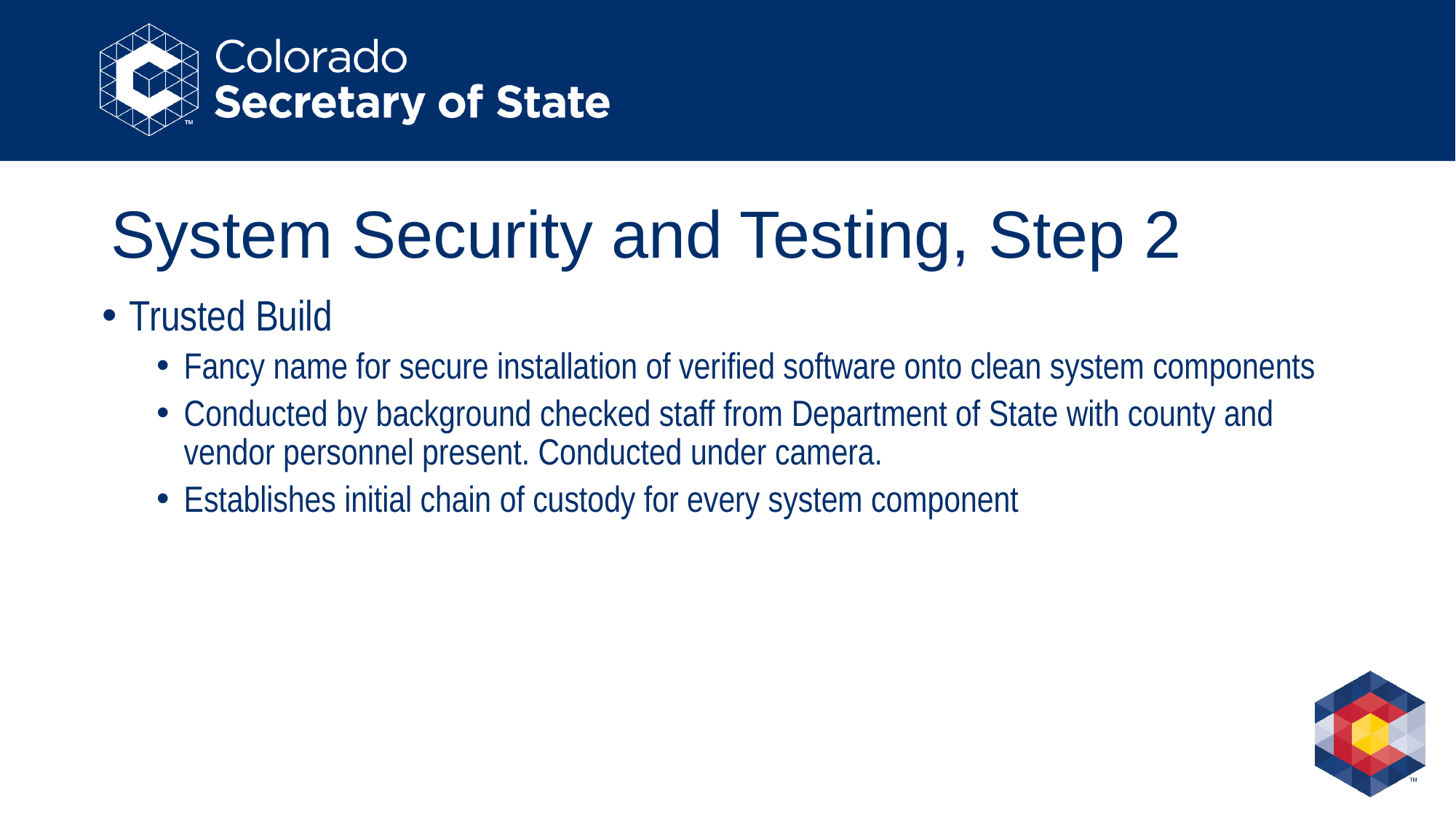

# System Security and Testing, Step 2
Trusted Build
Fancy name for secure installation of verified software onto clean system components
Conducted by background checked staff from Department of State with county and vendor personnel present. Conducted under camera.
Establishes initial chain of custody for every system component